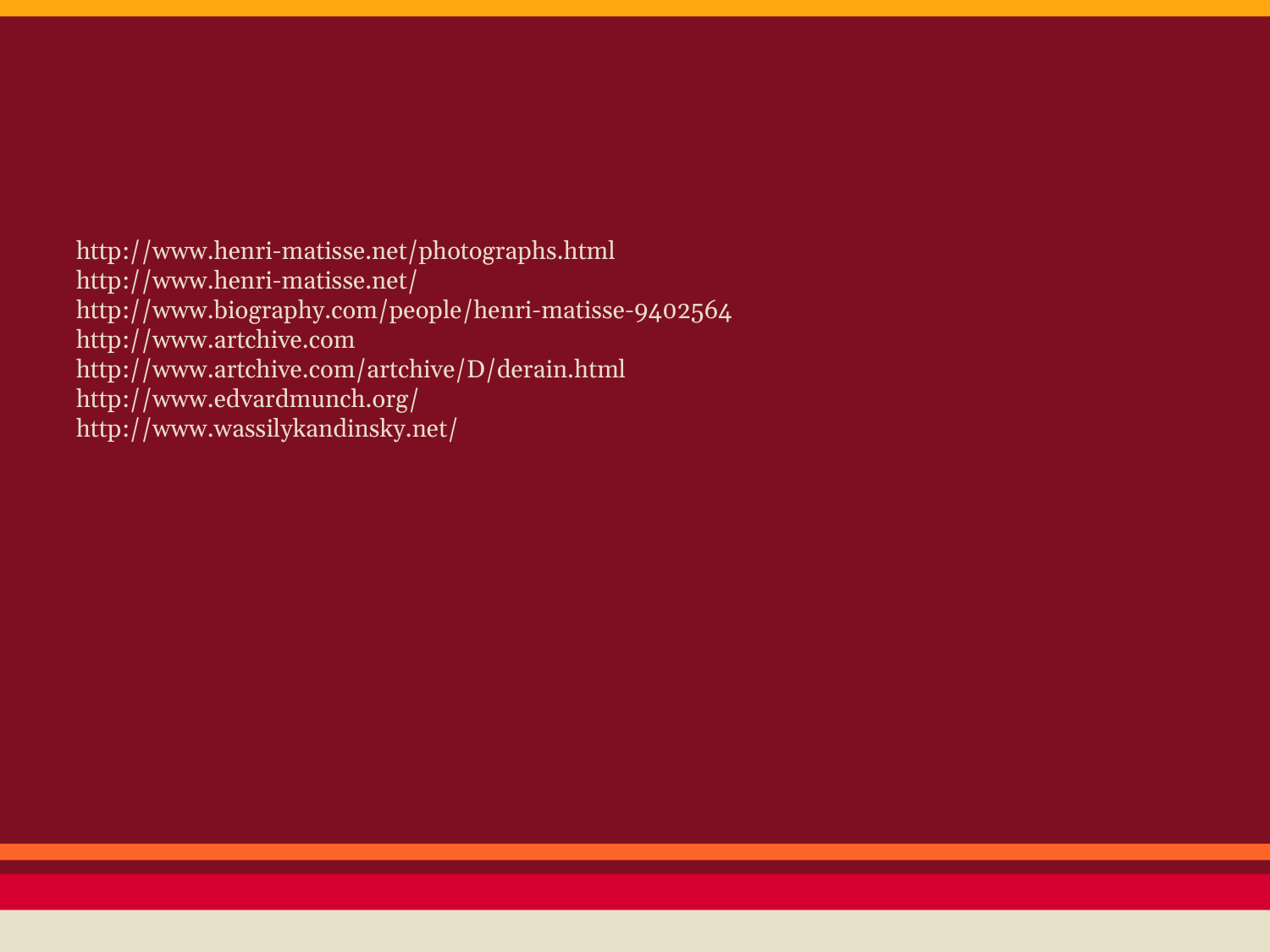

#
http://www.henri-matisse.net/photographs.html
http://www.henri-matisse.net/
http://www.biography.com/people/henri-matisse-9402564
http://www.artchive.com
http://www.artchive.com/artchive/D/derain.html
http://www.edvardmunch.org/
http://www.wassilykandinsky.net/